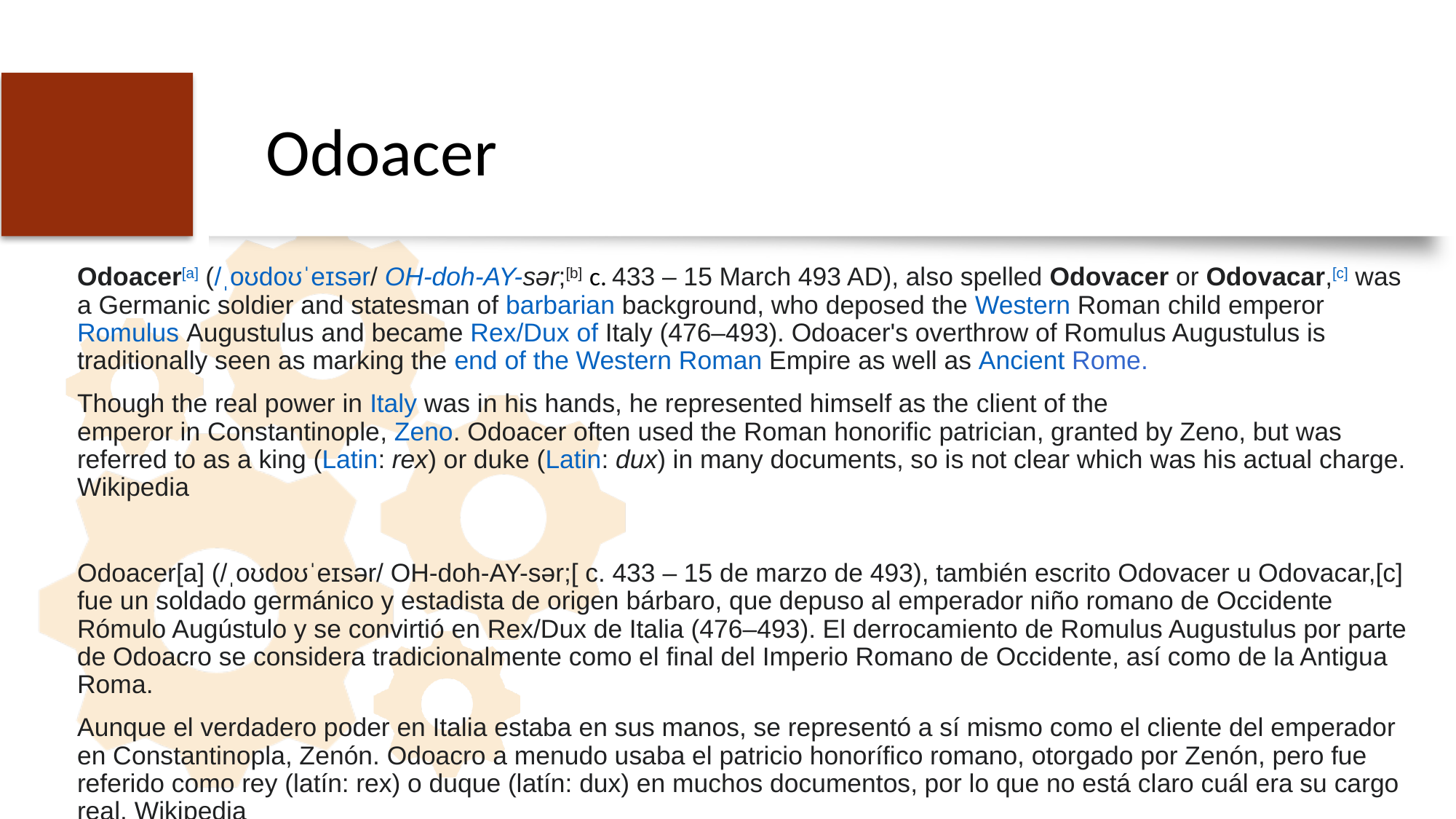

# Odoacer
Odoacer[a] (/ˌoʊdoʊˈeɪsər/ OH-doh-AY-sər;[b] c. 433 – 15 March 493 AD), also spelled Odovacer or Odovacar,[c] was a Germanic soldier and statesman of barbarian background, who deposed the Western Roman child emperor Romulus Augustulus and became Rex/Dux of Italy (476–493). Odoacer's overthrow of Romulus Augustulus is traditionally seen as marking the end of the Western Roman Empire as well as Ancient Rome.
Though the real power in Italy was in his hands, he represented himself as the client of the emperor in Constantinople, Zeno. Odoacer often used the Roman honorific patrician, granted by Zeno, but was referred to as a king (Latin: rex) or duke (Latin: dux) in many documents, so is not clear which was his actual charge. Wikipedia

Odoacer[a] (/ˌoʊdoʊˈeɪsər/ OH-doh-AY-sər;[ c. 433 – 15 de marzo de 493), también escrito Odovacer u Odovacar,[c] fue un soldado germánico y estadista de origen bárbaro, que depuso al emperador niño romano de Occidente Rómulo Augústulo y se convirtió en Rex/Dux de Italia (476–493). El derrocamiento de Romulus Augustulus por parte de Odoacro se considera tradicionalmente como el final del Imperio Romano de Occidente, así como de la Antigua Roma.
Aunque el verdadero poder en Italia estaba en sus manos, se representó a sí mismo como el cliente del emperador en Constantinopla, Zenón. Odoacro a menudo usaba el patricio honorífico romano, otorgado por Zenón, pero fue referido como rey (latín: rex) o duque (latín: dux) en muchos documentos, por lo que no está claro cuál era su cargo real. Wikipedia